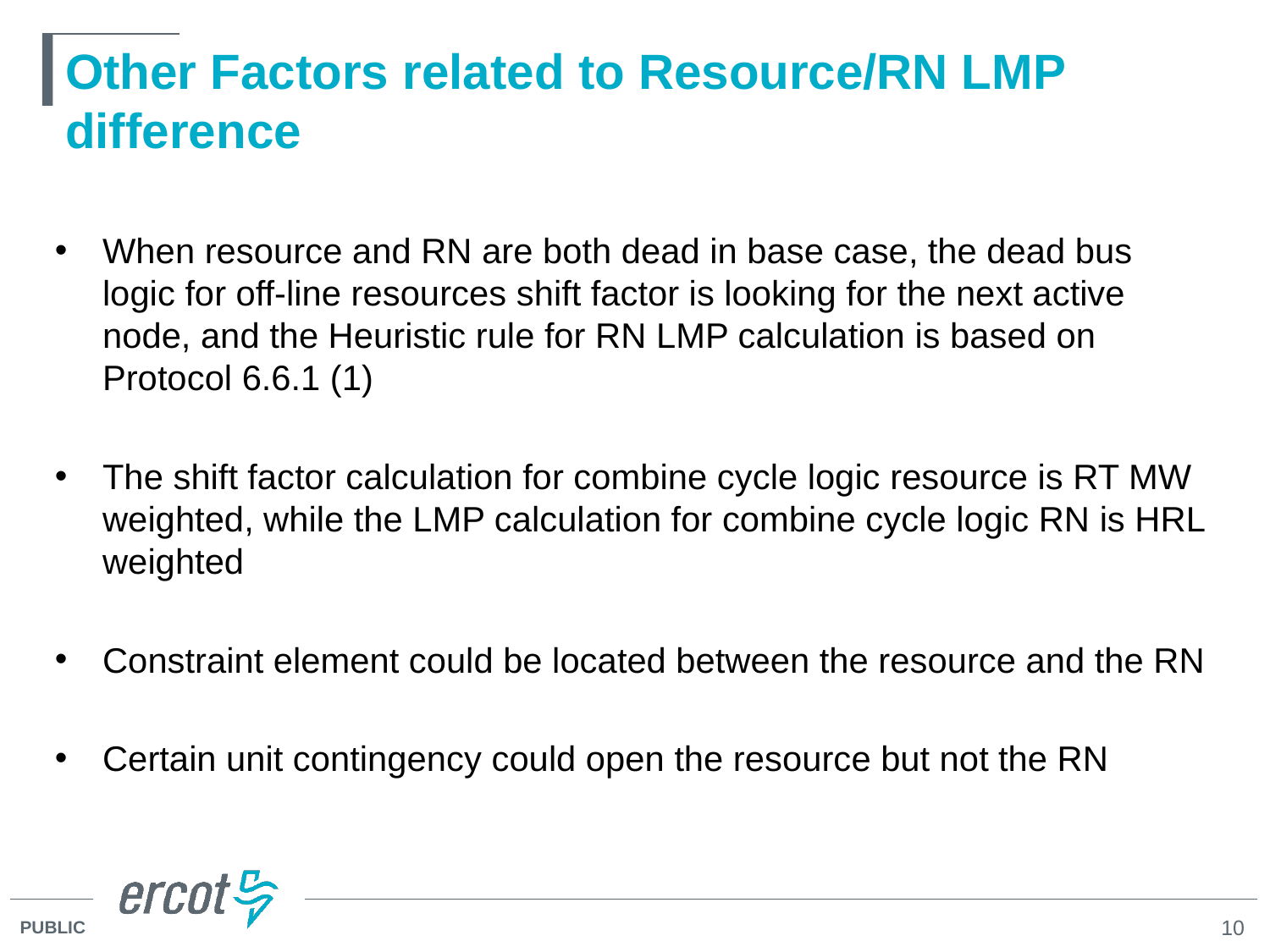

# Other Factors related to Resource/RN LMP difference
When resource and RN are both dead in base case, the dead bus logic for off-line resources shift factor is looking for the next active node, and the Heuristic rule for RN LMP calculation is based on Protocol 6.6.1 (1)

The shift factor calculation for combine cycle logic resource is RT MW weighted, while the LMP calculation for combine cycle logic RN is HRL weighted

Constraint element could be located between the resource and the RN

Certain unit contingency could open the resource but not the RN